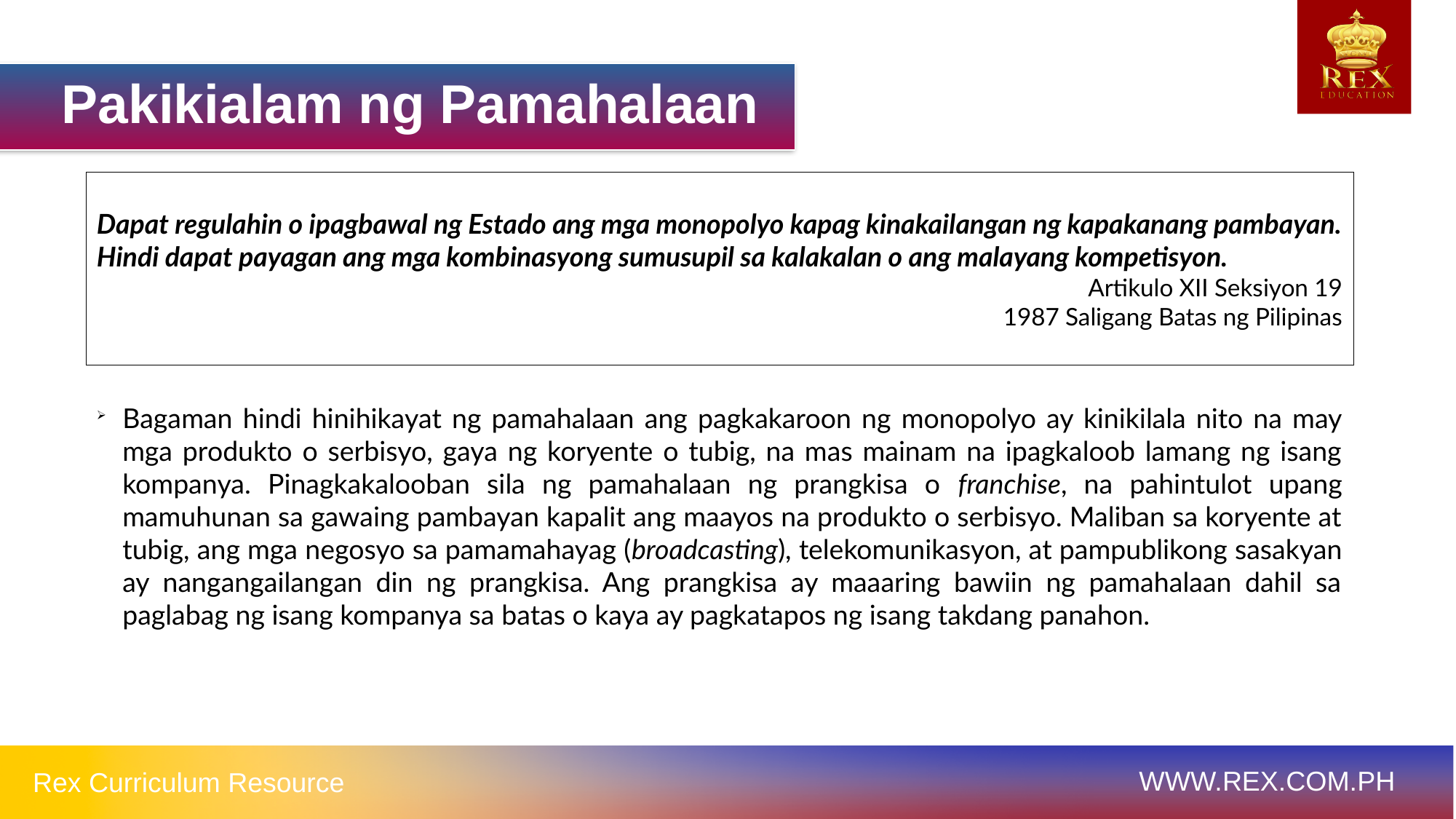

Pakikialam ng Pamahalaan

Dapat regulahin o ipagbawal ng Estado ang mga monopolyo kapag kinakailangan ng kapakanang pambayan. Hindi dapat payagan ang mga kombinasyong sumusupil sa kalakalan o ang malayang kompetisyon.
Artikulo XII Seksiyon 19
1987 Saligang Batas ng Pilipinas
Bagaman hindi hinihikayat ng pamahalaan ang pagkakaroon ng monopolyo ay kinikilala nito na may mga produkto o serbisyo, gaya ng koryente o tubig, na mas mainam na ipagkaloob lamang ng isang kompanya. Pinagkakalooban sila ng pamahalaan ng prangkisa o franchise, na pahintulot upang mamuhunan sa gawaing pambayan kapalit ang maayos na produkto o serbisyo. Maliban sa koryente at tubig, ang mga negosyo sa pamamahayag (broadcasting), telekomunikasyon, at pampublikong sasakyan ay nangangailangan din ng prangkisa. Ang prangkisa ay maaaring bawiin ng pamahalaan dahil sa paglabag ng isang kompanya sa batas o kaya ay pagkatapos ng isang takdang panahon.